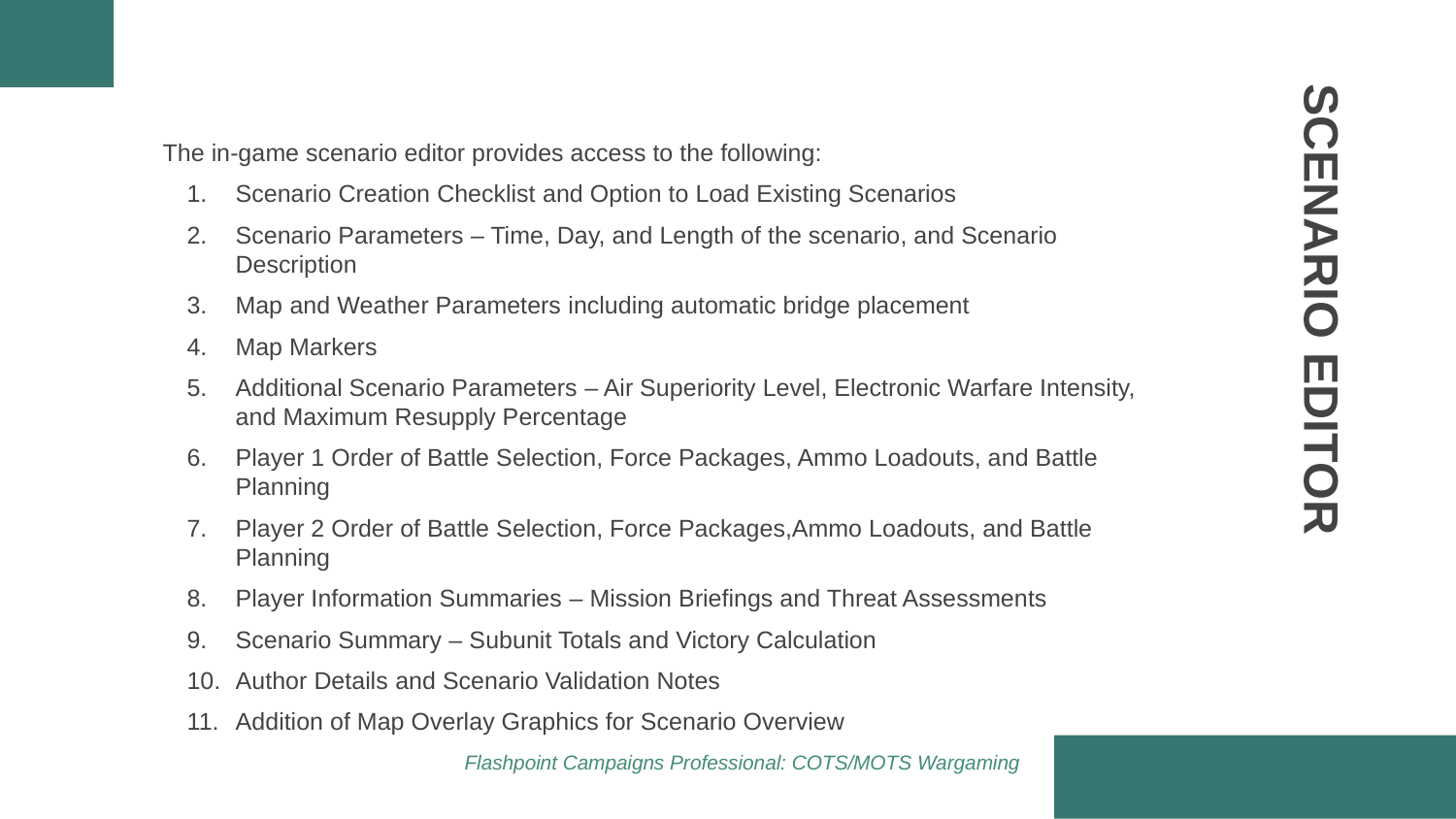

The in-game scenario editor provides access to the following:
Scenario Creation Checklist and Option to Load Existing Scenarios
Scenario Parameters – Time, Day, and Length of the scenario, and Scenario Description
Map and Weather Parameters including automatic bridge placement
Map Markers
Additional Scenario Parameters – Air Superiority Level, Electronic Warfare Intensity, and Maximum Resupply Percentage
Player 1 Order of Battle Selection, Force Packages, Ammo Loadouts, and Battle Planning
Player 2 Order of Battle Selection, Force Packages,Ammo Loadouts, and Battle Planning
Player Information Summaries – Mission Briefings and Threat Assessments
Scenario Summary – Subunit Totals and Victory Calculation
Author Details and Scenario Validation Notes
Addition of Map Overlay Graphics for Scenario Overview

# SCENARIO EDITOR

Flashpoint Campaigns Professional: COTS/MOTS Wargaming